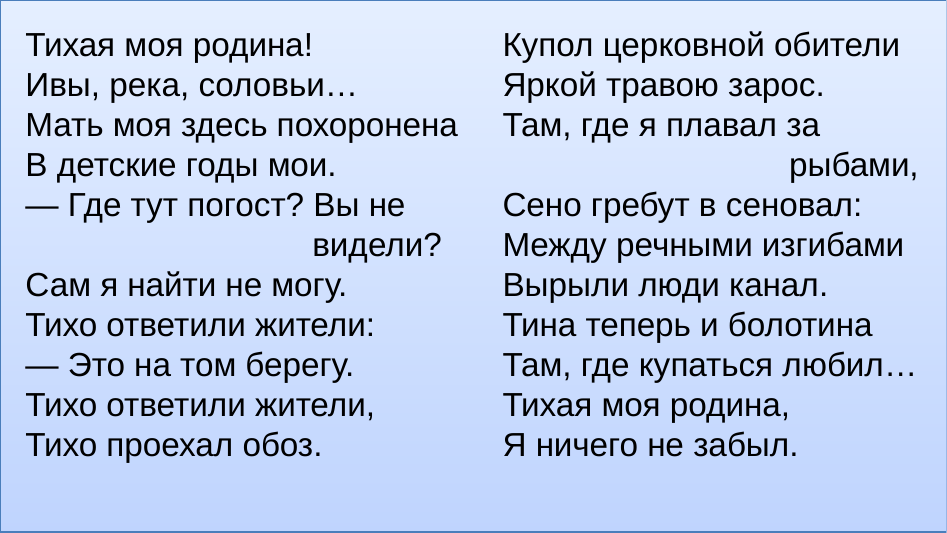

Тихая моя родина!
Ивы, река, соловьи…
Мать моя здесь похоронена
В детские годы мои.
— Где тут погост? Вы не
                               видели?
Сам я найти не могу.
Тихо ответили жители:
— Это на том берегу.
Тихо ответили жители,
Тихо проехал обоз.
Купол церковной обители
Яркой травою зарос.
Там, где я плавал за
                               рыбами,
Сено гребут в сеновал:
Между речными изгибами
Вырыли люди канал.
Тина теперь и болотина
Там, где купаться любил…
Тихая моя родина,
Я ничего не забыл.
#